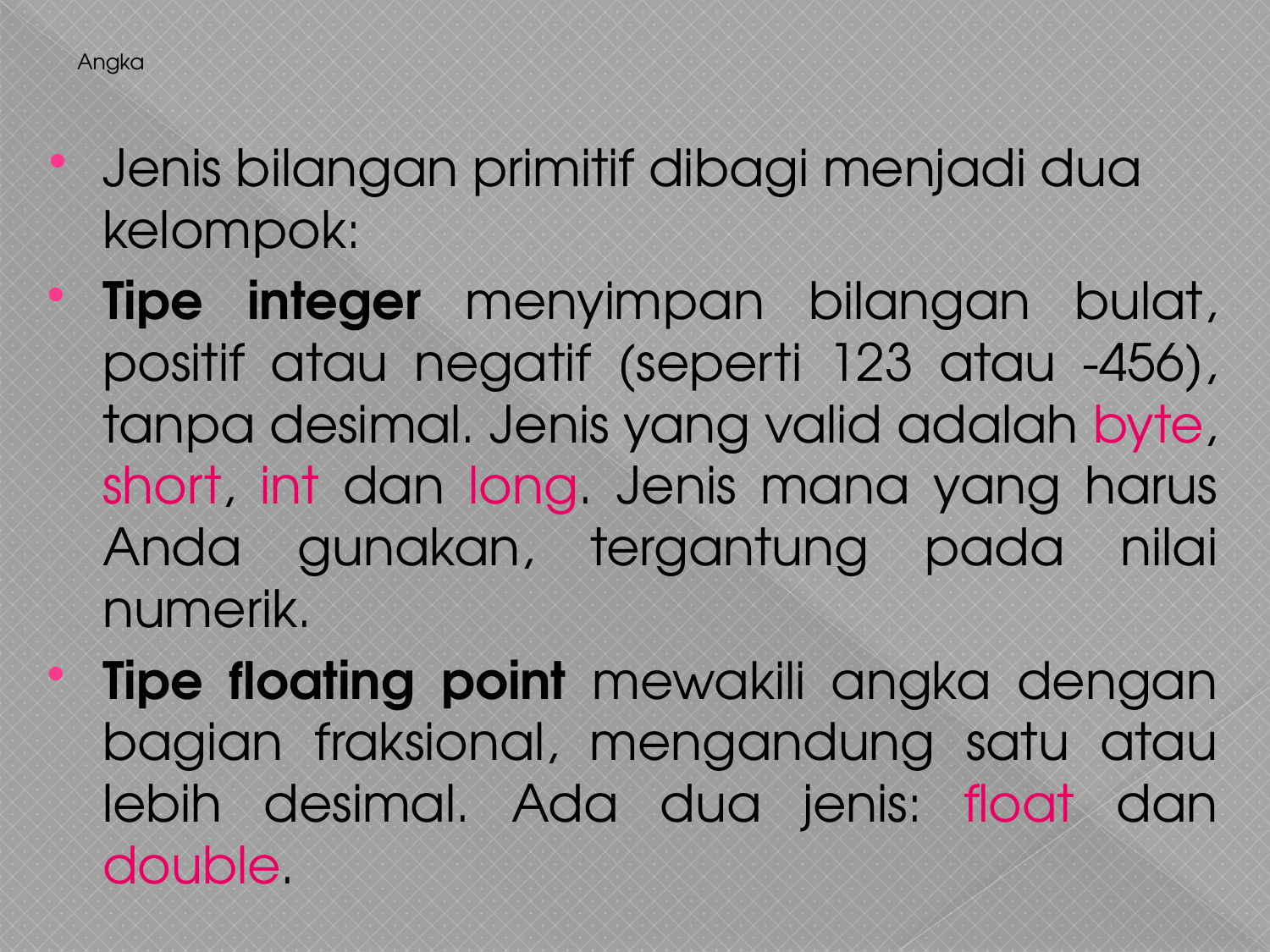

# Angka
Jenis bilangan primitif dibagi menjadi dua kelompok:
Tipe integer menyimpan bilangan bulat, positif atau negatif (seperti 123 atau -456), tanpa desimal. Jenis yang valid adalah byte, short, int dan long. Jenis mana yang harus Anda gunakan, tergantung pada nilai numerik.
Tipe floating point mewakili angka dengan bagian fraksional, mengandung satu atau lebih desimal. Ada dua jenis: float dan double.